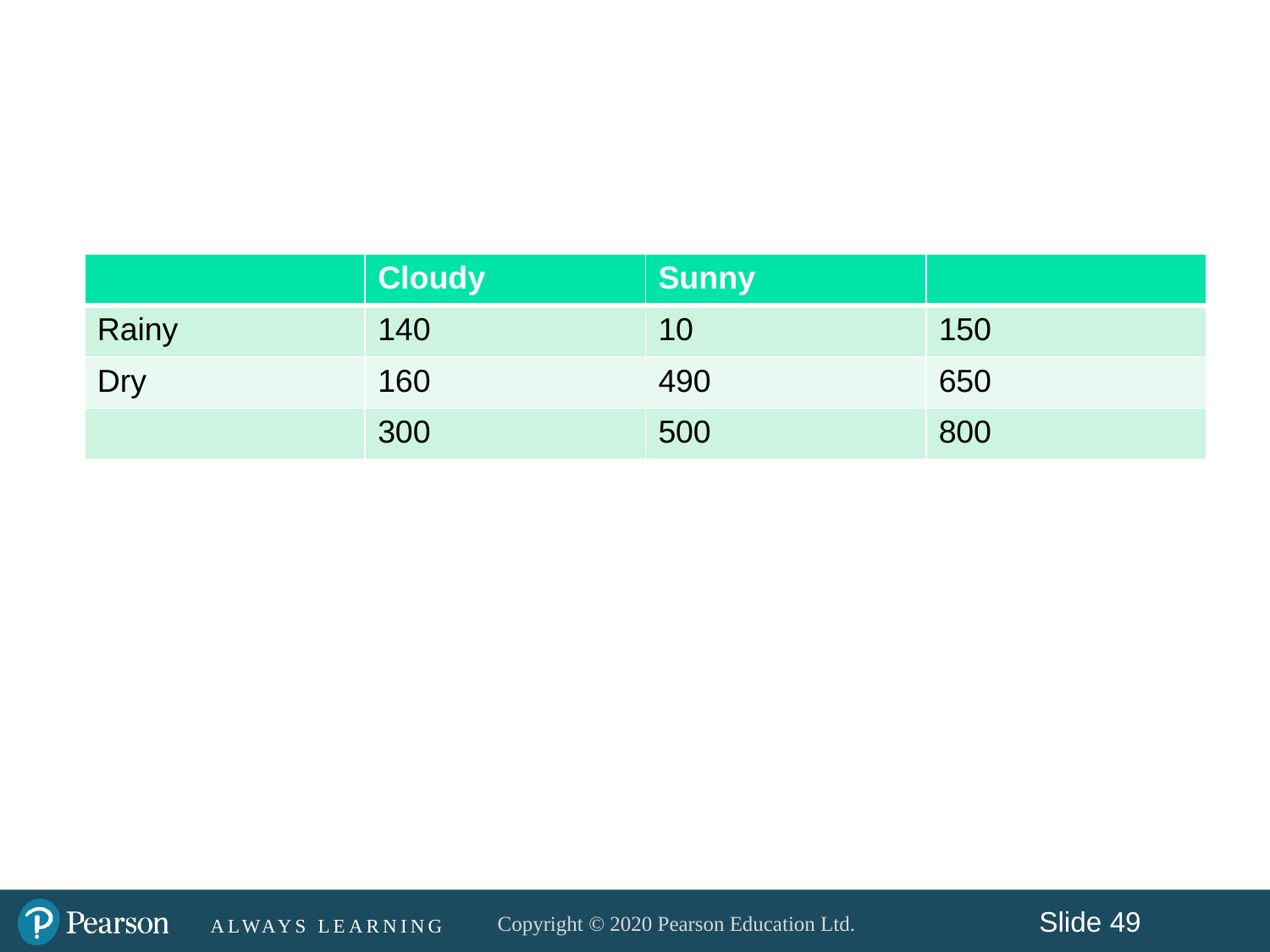

#
|  | Cloudy | Sunny |  |
| --- | --- | --- | --- |
| Rainy | 140 | 10 | 150 |
| Dry | 160 | 490 | 650 |
|  | 300 | 500 | 800 |